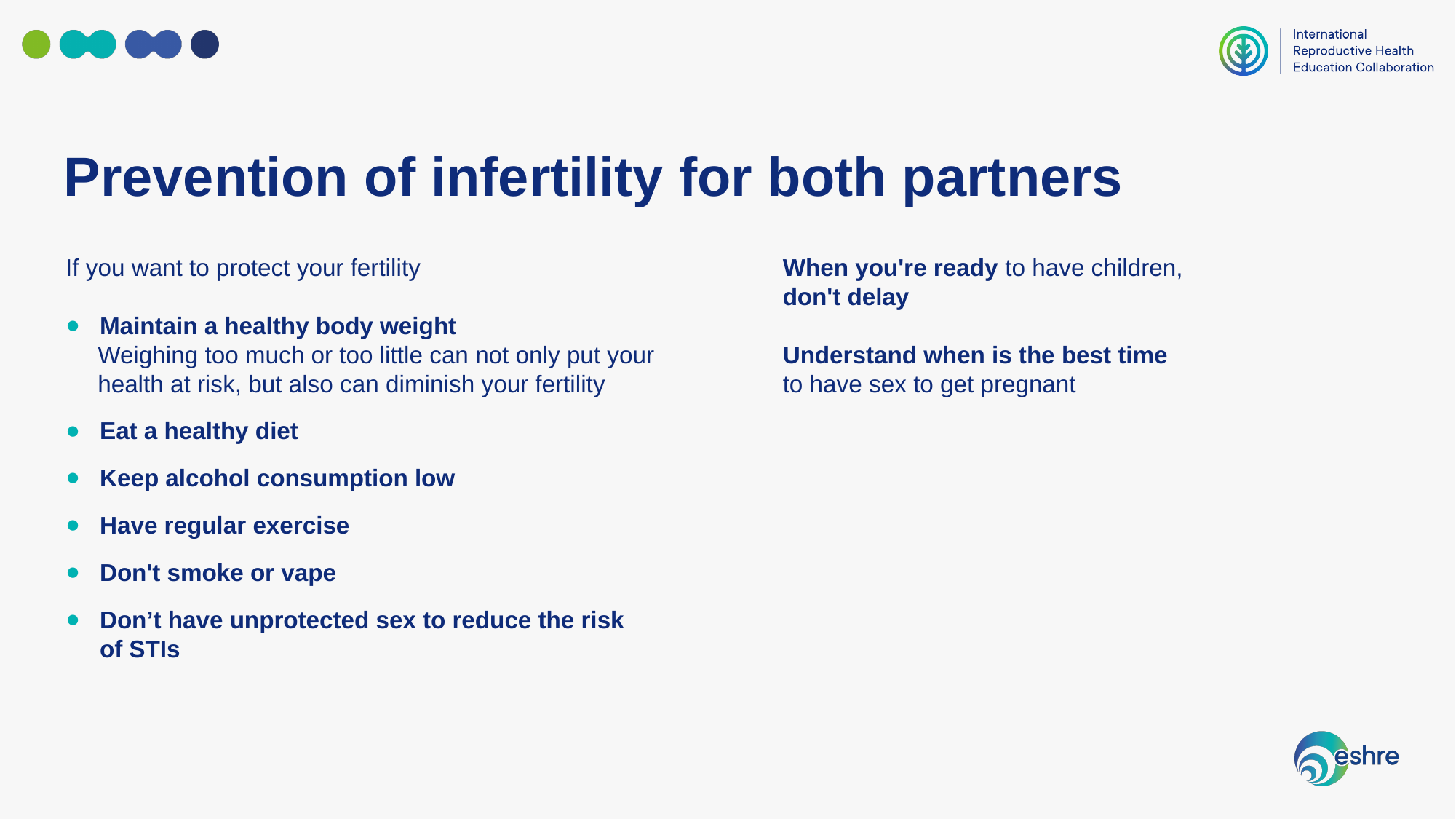

Prevention of infertility for both partners
If you want to protect your fertility

Maintain a healthy body weight
Weighing too much or too little can not only put your health at risk, but also can diminish your fertility
Eat a healthy diet
Keep alcohol consumption low
Have regular exercise
Don't smoke or vape
Don’t have unprotected sex to reduce the risk
of STIs
When you're ready to have children,
don't delay

Understand when is the best time
to have sex to get pregnant